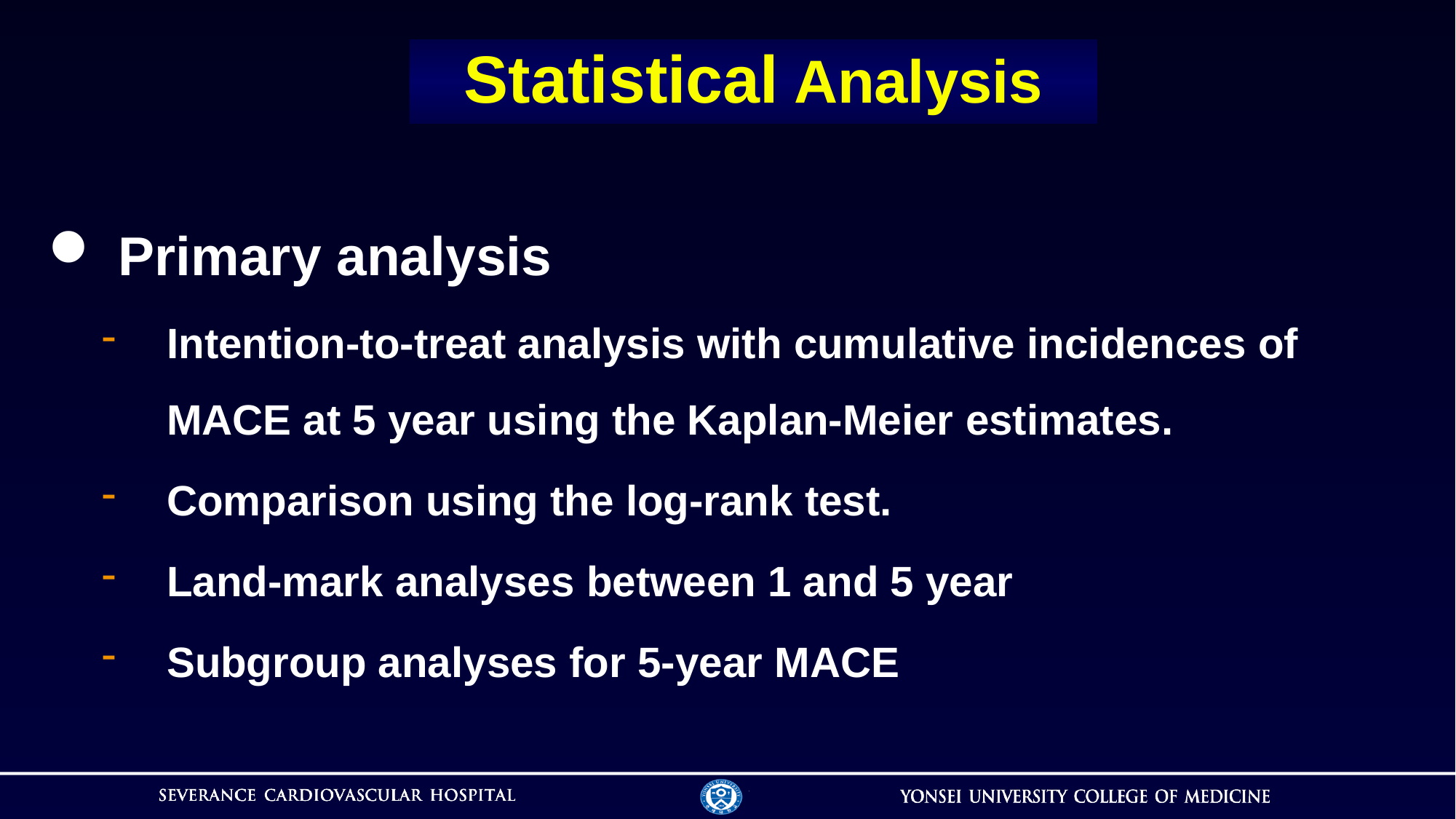

# Statistical Analysis
 Primary analysis
Intention-to-treat analysis with cumulative incidences of MACE at 5 year using the Kaplan-Meier estimates.
Comparison using the log-rank test.
Land-mark analyses between 1 and 5 year
Subgroup analyses for 5-year MACE